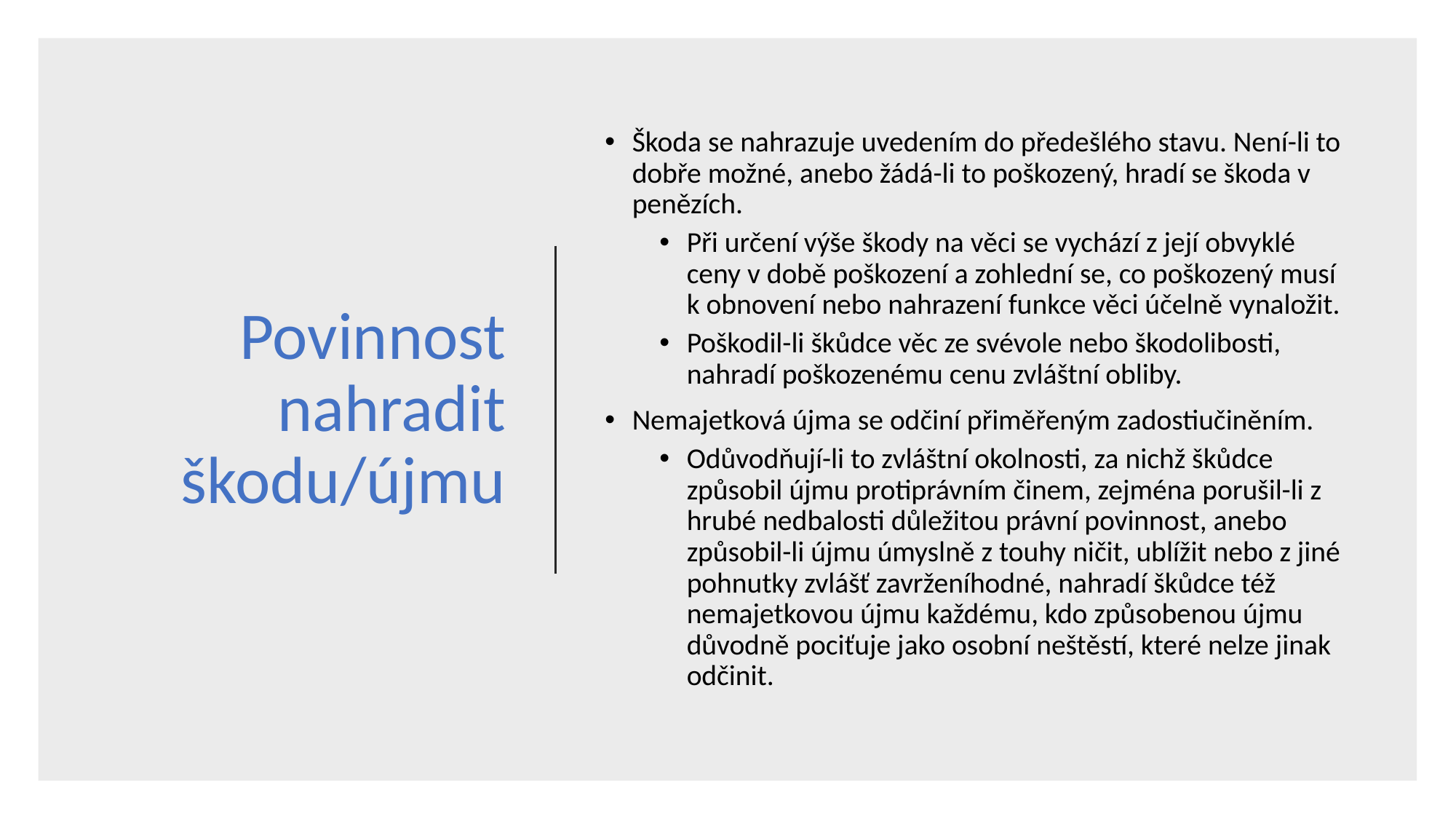

# Povinnost nahradit škodu/újmu
Škoda se nahrazuje uvedením do předešlého stavu. Není-li to dobře možné, anebo žádá-li to poškozený, hradí se škoda v penězích.
Při určení výše škody na věci se vychází z její obvyklé ceny v době poškození a zohlední se, co poškozený musí k obnovení nebo nahrazení funkce věci účelně vynaložit.
Poškodil-li škůdce věc ze svévole nebo škodolibosti, nahradí poškozenému cenu zvláštní obliby.
Nemajetková újma se odčiní přiměřeným zadostiučiněním.
Odůvodňují-li to zvláštní okolnosti, za nichž škůdce způsobil újmu protiprávním činem, zejména porušil-li z hrubé nedbalosti důležitou právní povinnost, anebo způsobil-li újmu úmyslně z touhy ničit, ublížit nebo z jiné pohnutky zvlášť zavrženíhodné, nahradí škůdce též nemajetkovou újmu každému, kdo způsobenou újmu důvodně pociťuje jako osobní neštěstí, které nelze jinak odčinit.